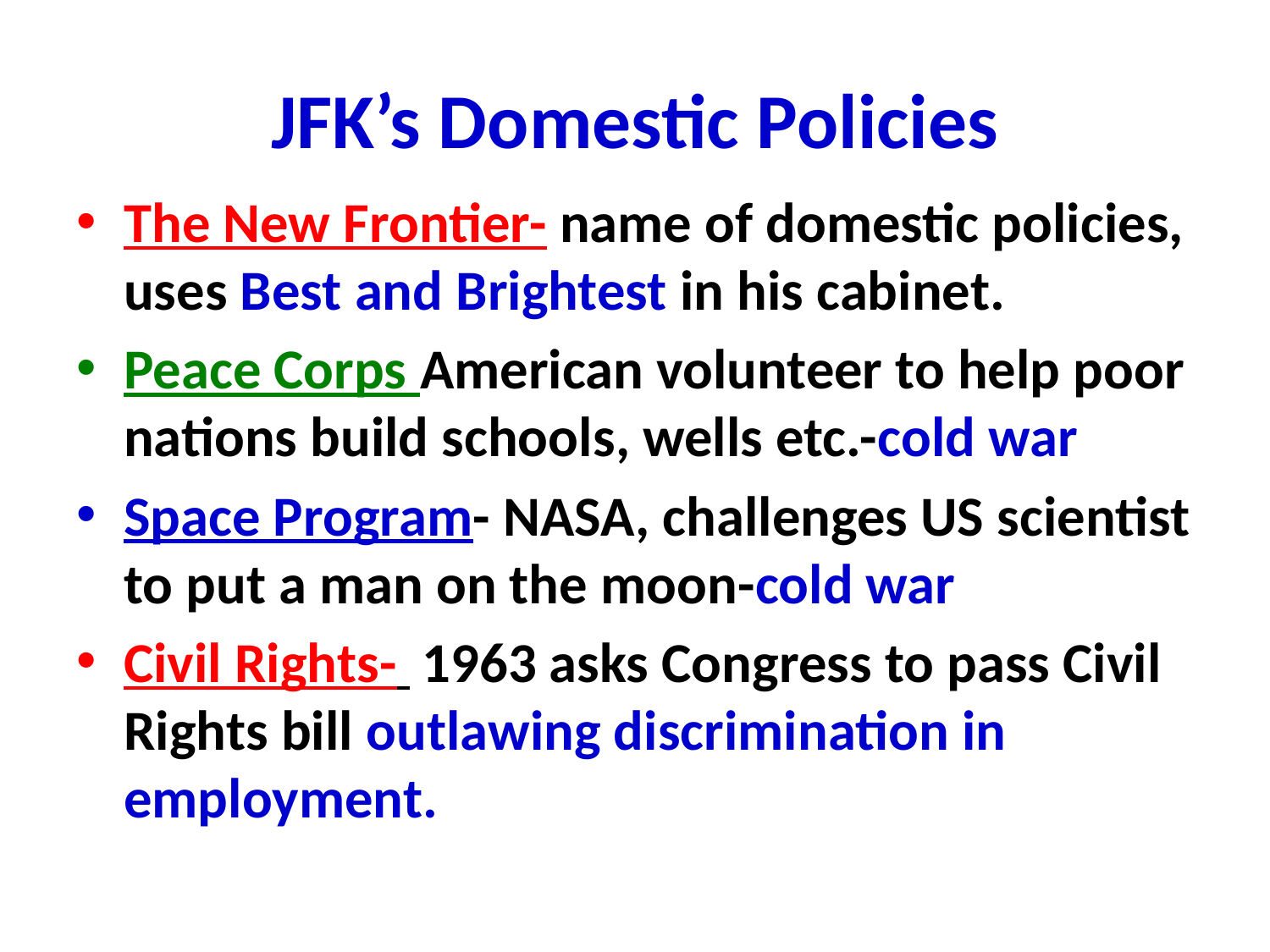

# JFK’s Domestic Policies
The New Frontier- name of domestic policies, uses Best and Brightest in his cabinet.
Peace Corps American volunteer to help poor nations build schools, wells etc.-cold war
Space Program- NASA, challenges US scientist to put a man on the moon-cold war
Civil Rights-  1963 asks Congress to pass Civil Rights bill outlawing discrimination in employment.